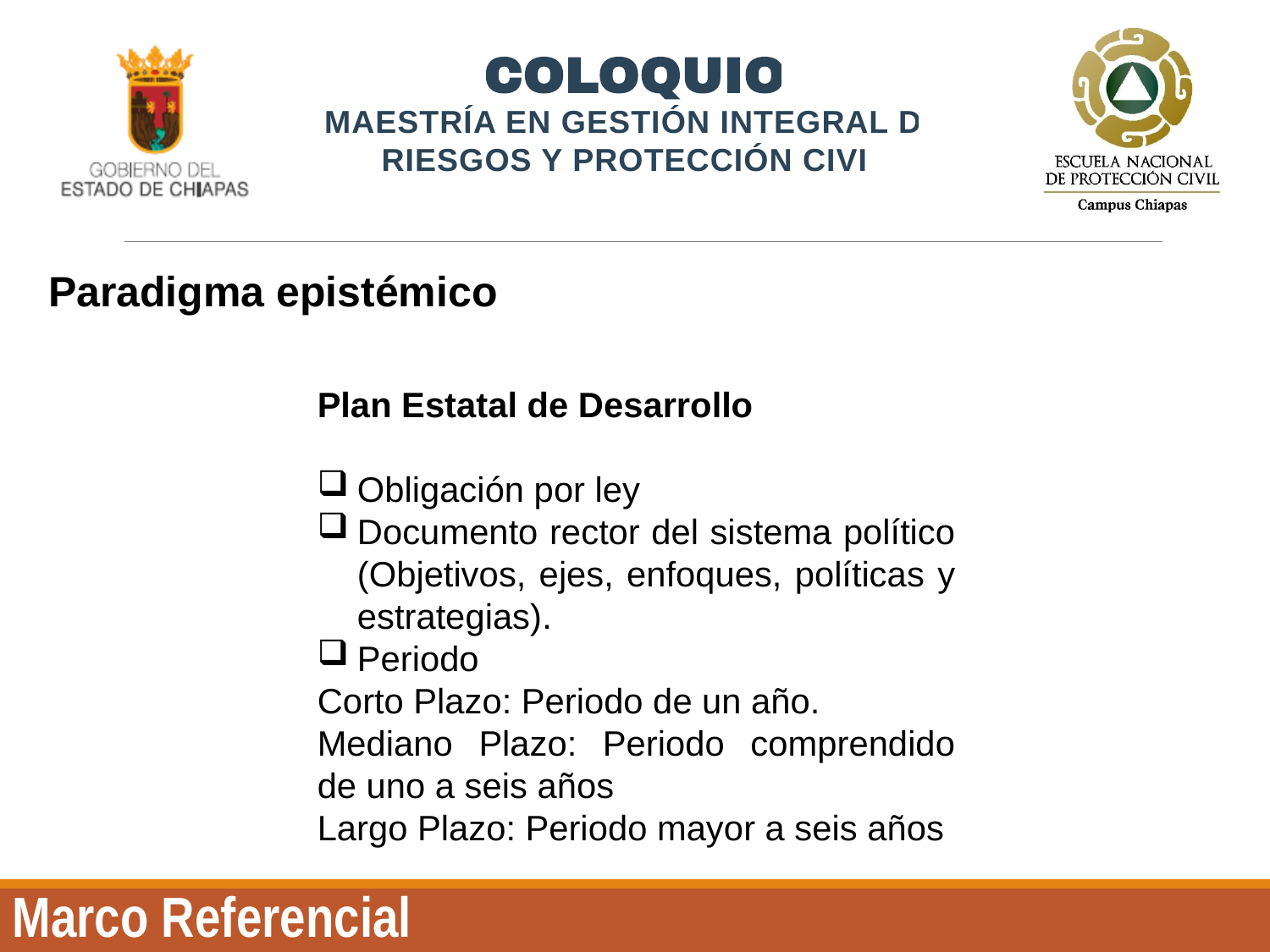

Paradigma epistémico
Plan Estatal de Desarrollo

Obligación por ley
Documento rector del sistema político (Objetivos, ejes, enfoques, políticas y estrategias).
Periodo
Corto Plazo: Periodo de un año.
Mediano Plazo: Periodo comprendido de uno a seis años
Largo Plazo: Periodo mayor a seis años

Marco Referencial